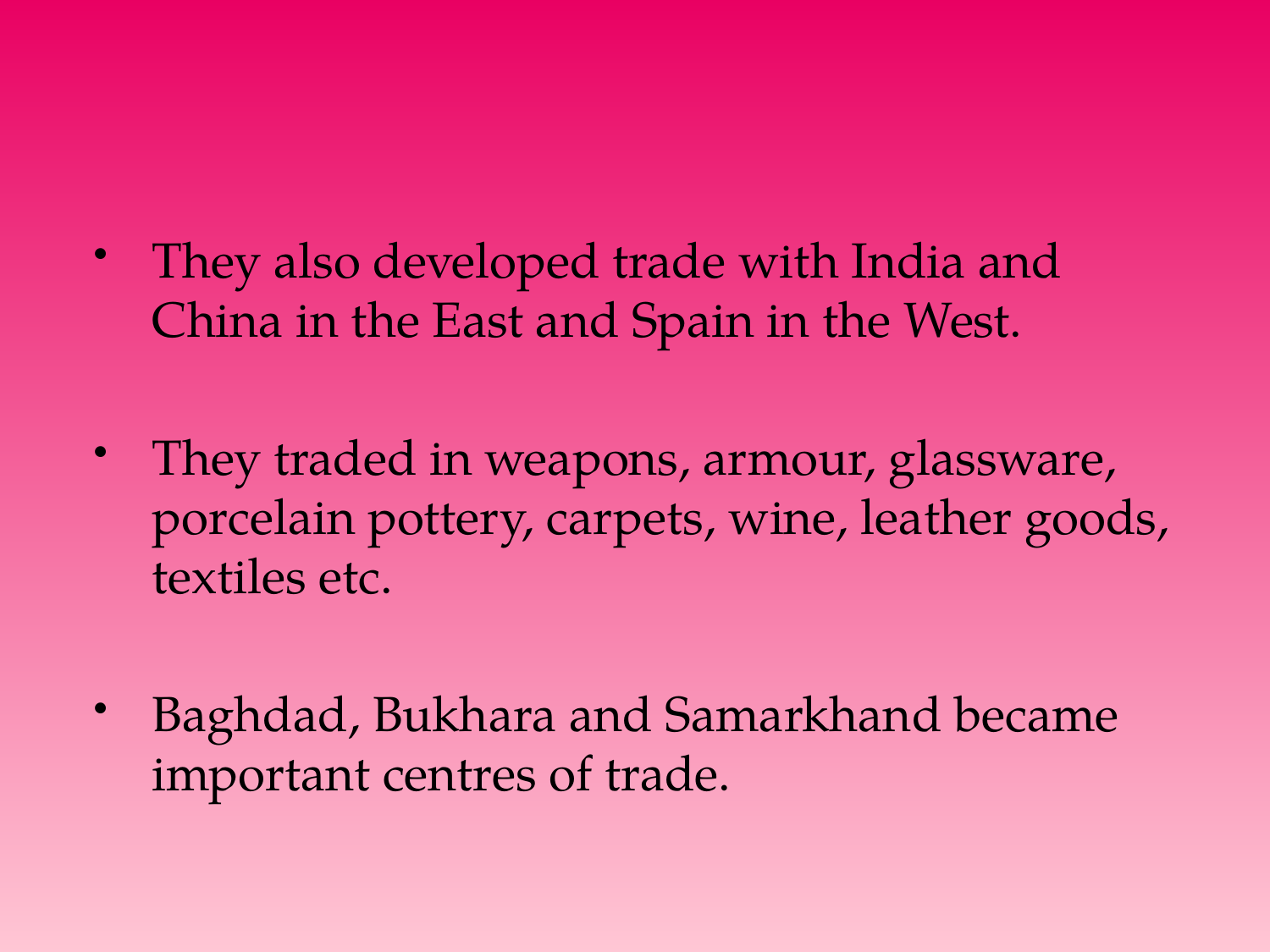

#
They also developed trade with India and China in the East and Spain in the West.

They traded in weapons, armour, glassware, porcelain pottery, carpets, wine, leather goods, textiles etc.

Baghdad, Bukhara and Samarkhand became important centres of trade.